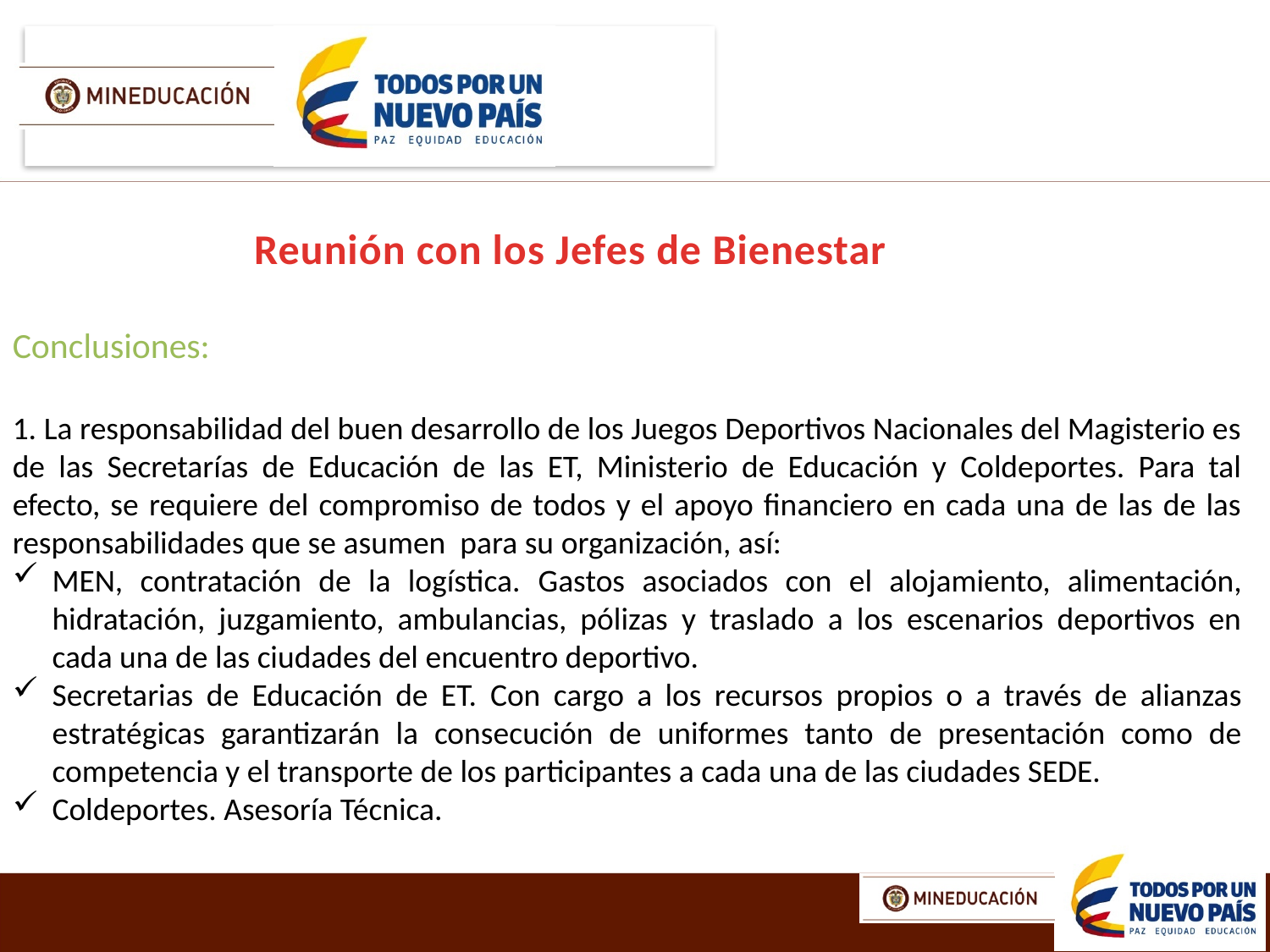

Reunión con los Jefes de Bienestar

Conclusiones:

1. La responsabilidad del buen desarrollo de los Juegos Deportivos Nacionales del Magisterio es de las Secretarías de Educación de las ET, Ministerio de Educación y Coldeportes. Para tal efecto, se requiere del compromiso de todos y el apoyo financiero en cada una de las de las responsabilidades que se asumen  para su organización, así:
MEN, contratación de la logística. Gastos asociados con el alojamiento, alimentación, hidratación, juzgamiento, ambulancias, pólizas y traslado a los escenarios deportivos en cada una de las ciudades del encuentro deportivo.
Secretarias de Educación de ET. Con cargo a los recursos propios o a través de alianzas estratégicas garantizarán la consecución de uniformes tanto de presentación como de competencia y el transporte de los participantes a cada una de las ciudades SEDE.
Coldeportes. Asesoría Técnica.